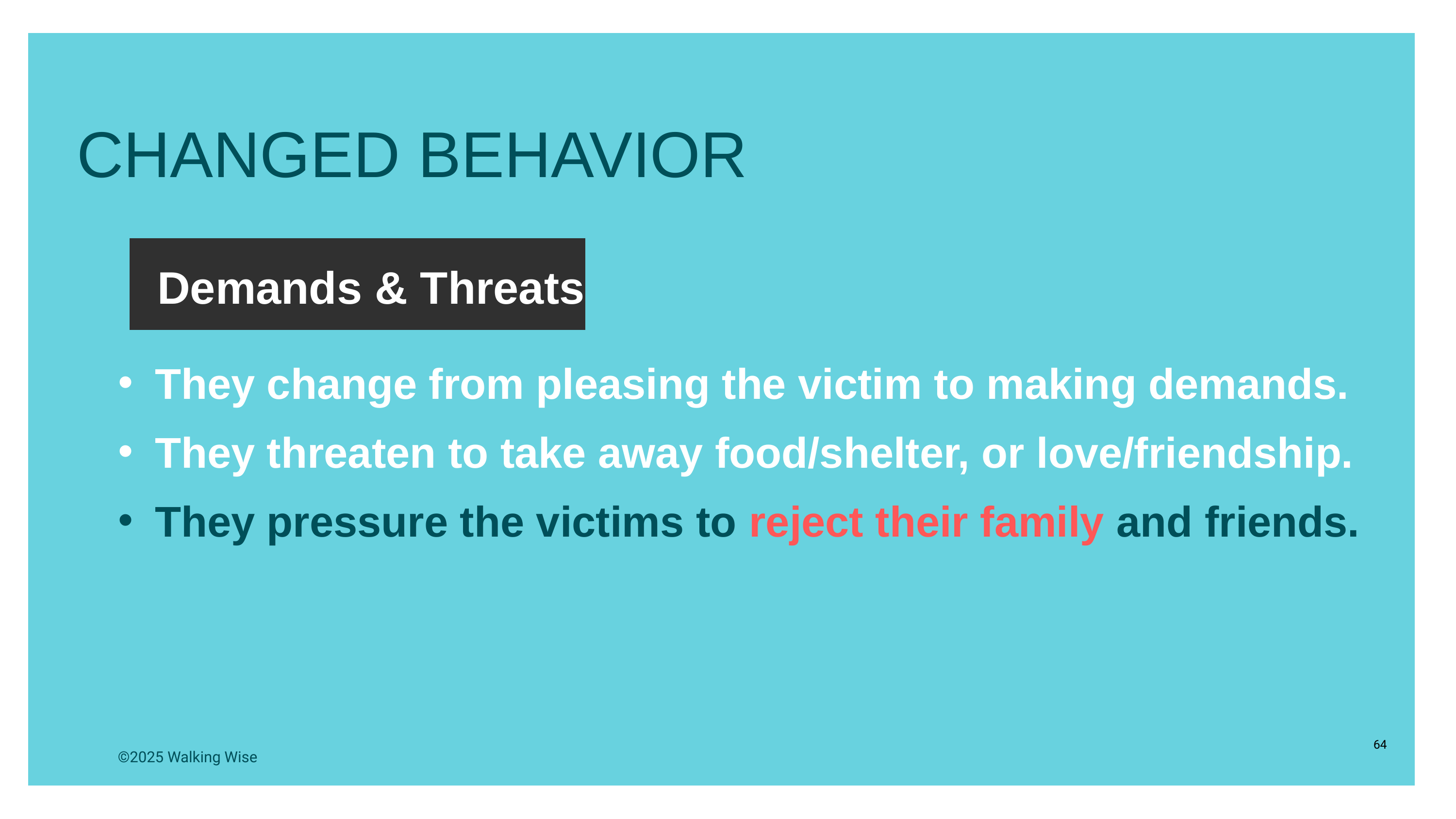

CHANGED BEHAVIOR

Demands & Threats
They change from pleasing the victim to making demands.
They threaten to take away food/shelter, or love/friendship.
They pressure the victims to reject their family and friends.
64
©2025 Walking Wise